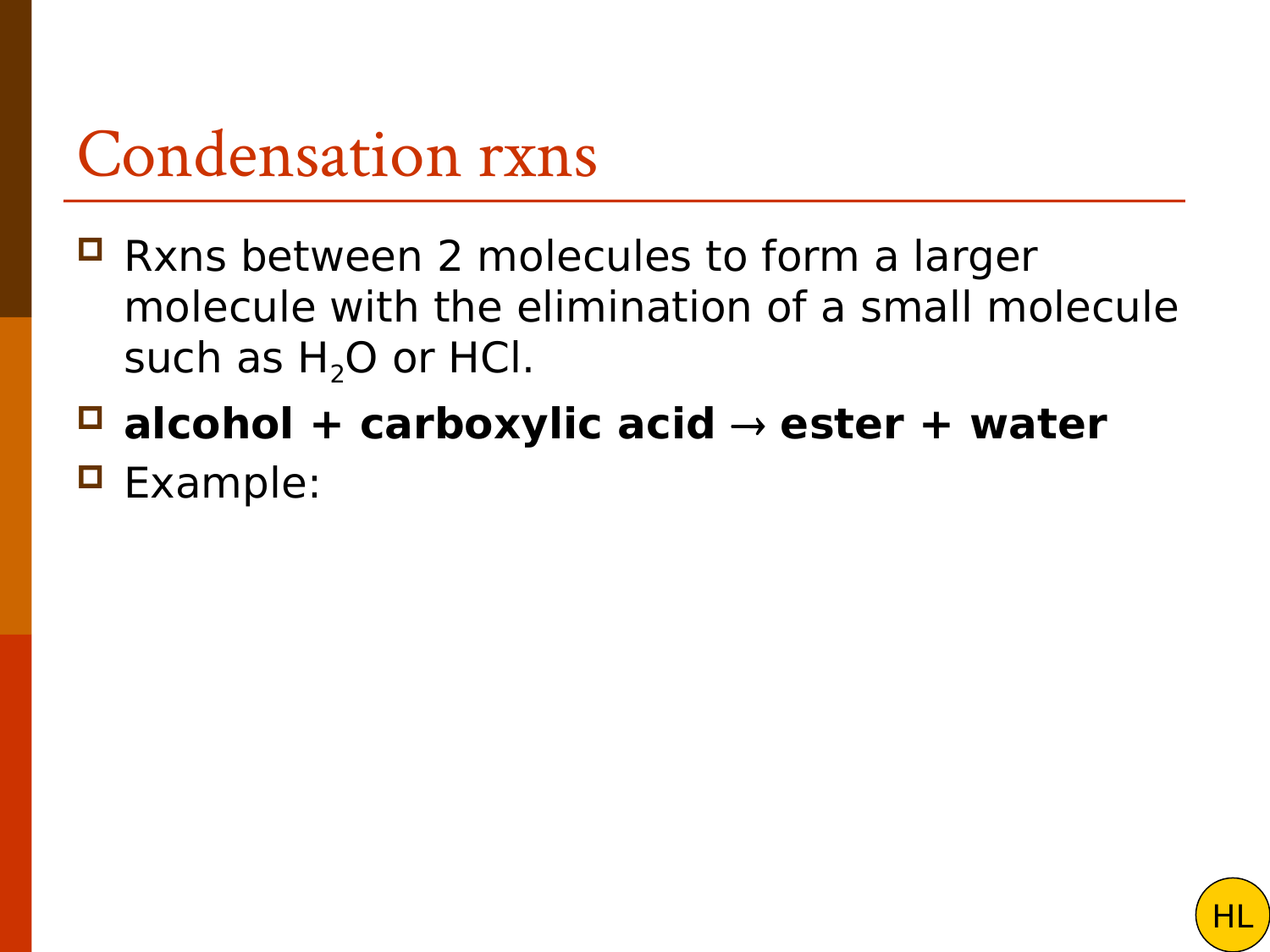

# Condensation rxns
Rxns between 2 molecules to form a larger molecule with the elimination of a small molecule such as H2O or HCl.
alcohol + carboxylic acid → ester + water
Example:
HL